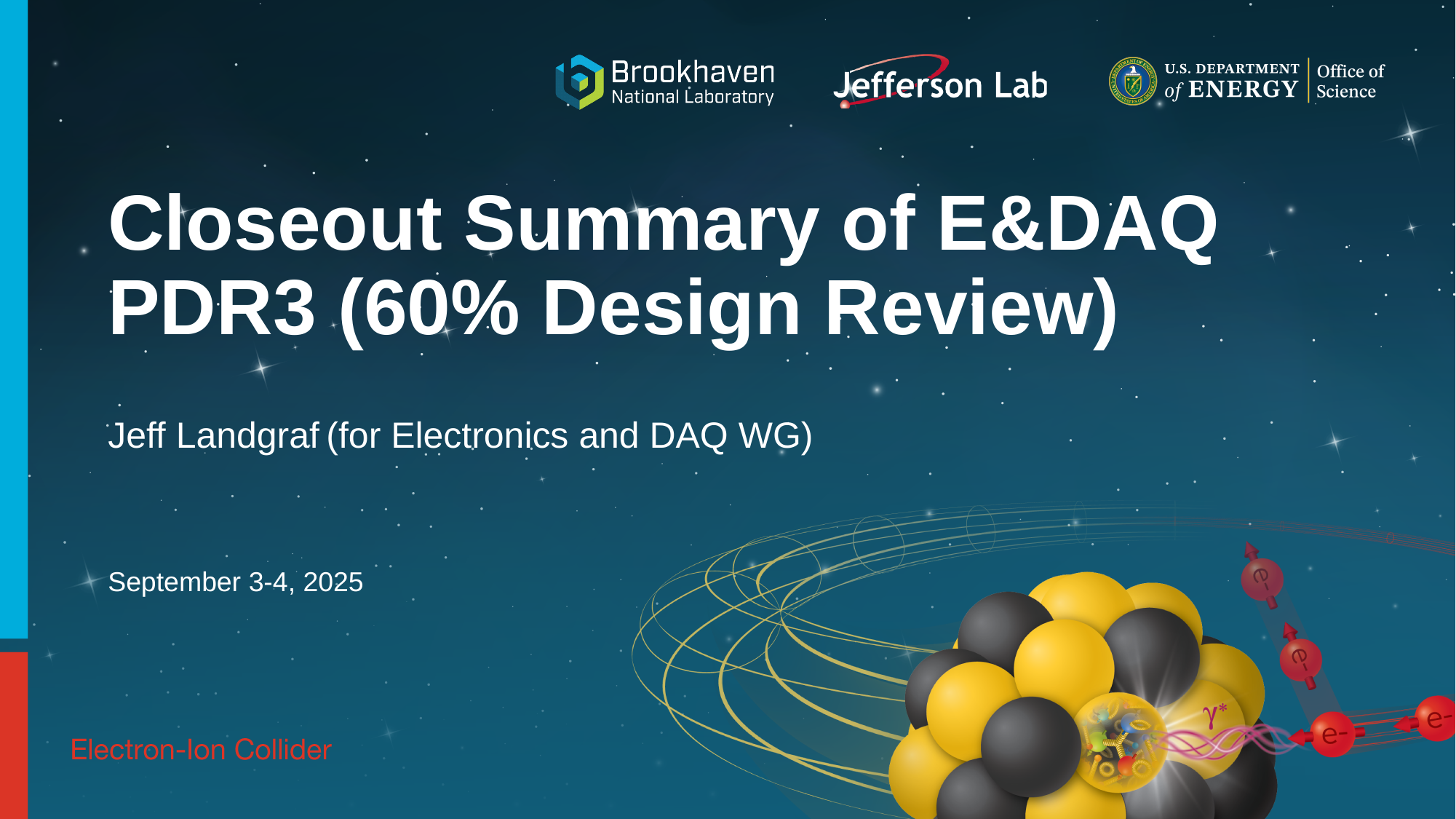

# Closeout Summary of E&DAQ PDR3 (60% Design Review)
Jeff Landgraf	(for Electronics and DAQ WG)
September 3-4, 2025